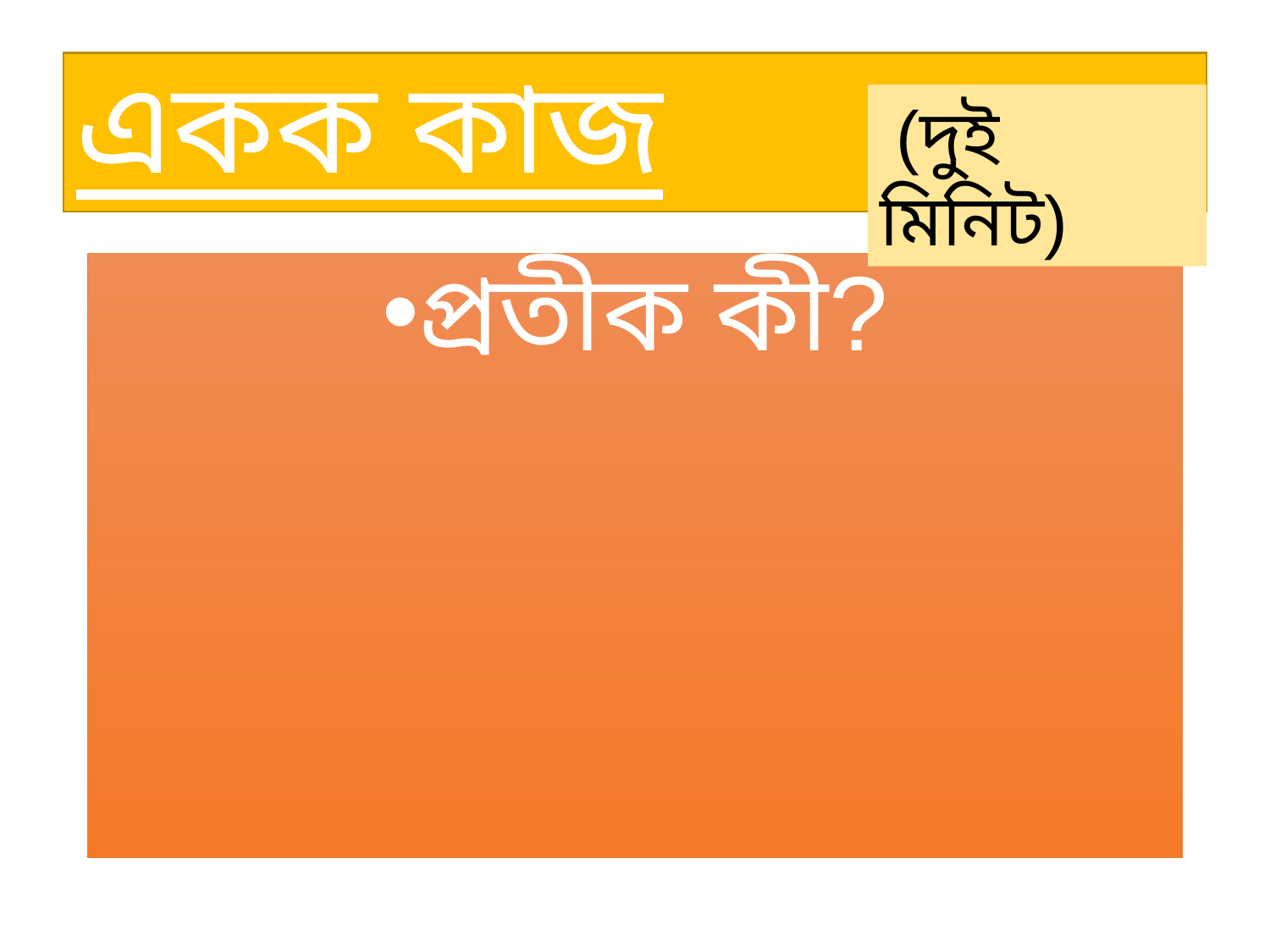

# একক কাজ
 (দুই মিনিট)
প্রতীক কী?